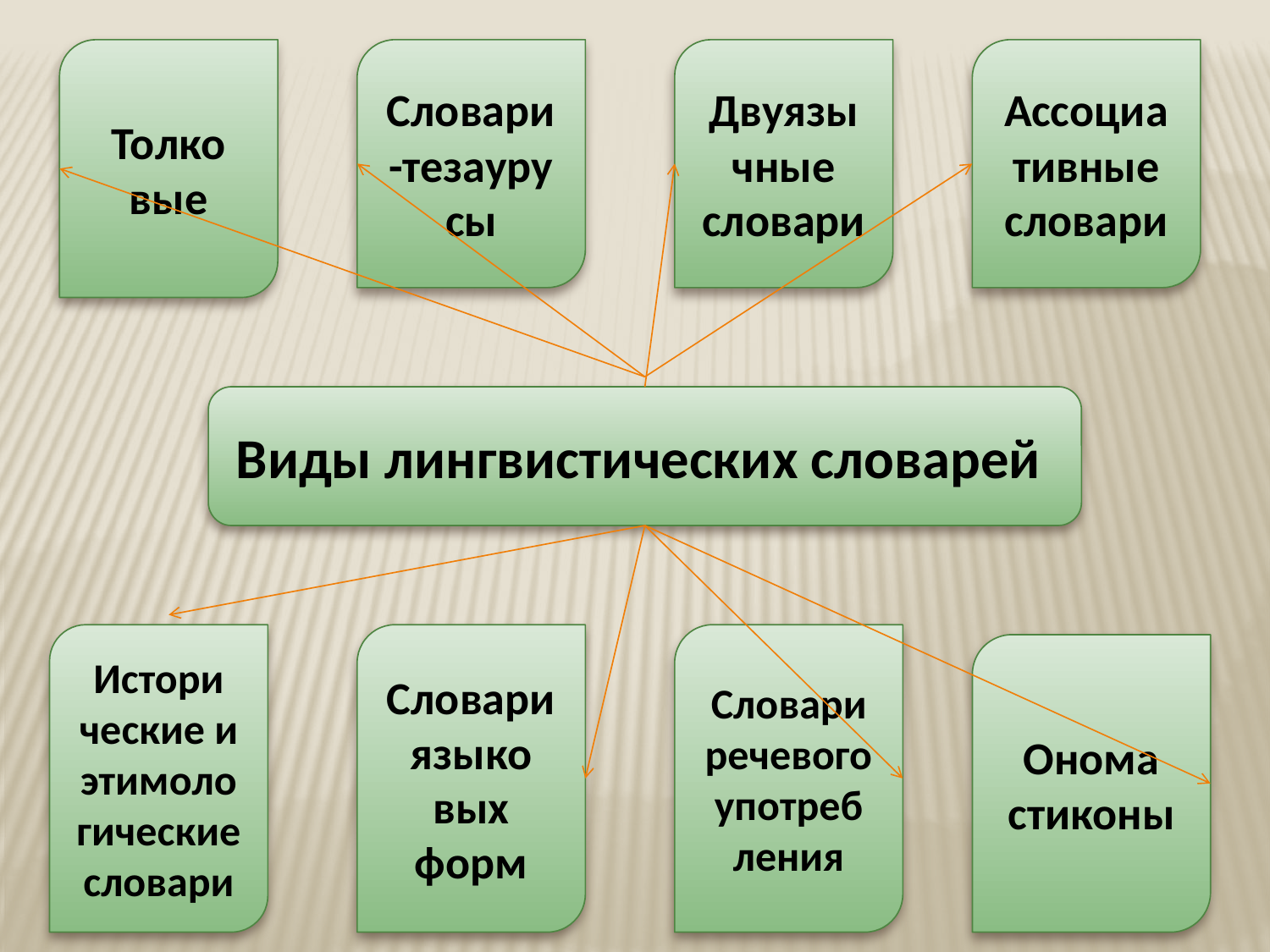

Толко
вые
Словари-тезауру
сы
Двуязычные словари
Ассоциативные словари
Виды лингвистических словарей
Истори
ческие и этимоло
гические словари
Словари языко
вых форм
Словари речевого употреб
ления
Онома
стиконы